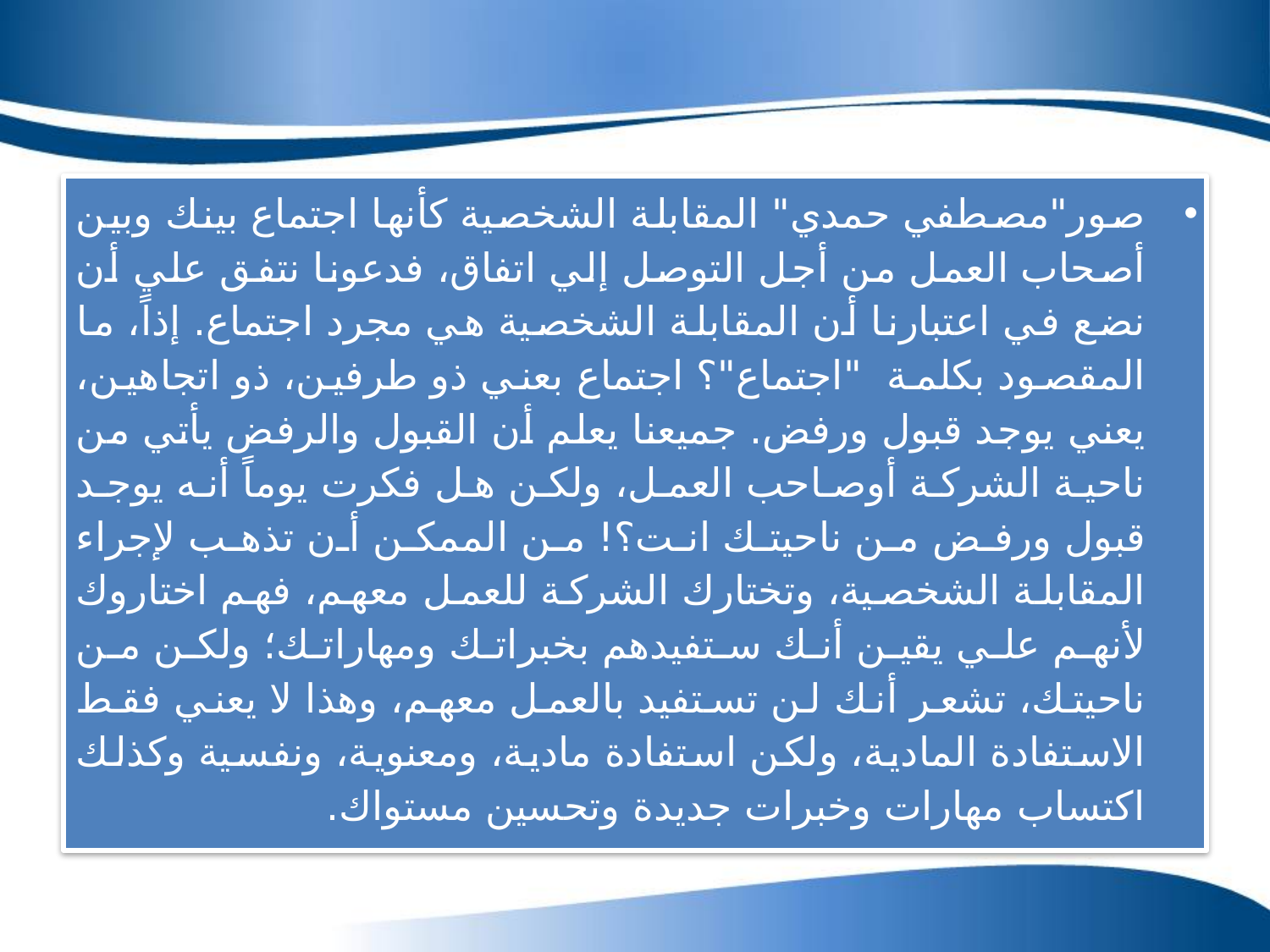

صور"مصطفي حمدي" المقابلة الشخصية كأنها اجتماع بينك وبين أصحاب العمل من أجل التوصل إلي اتفاق، فدعونا نتفق علي أن نضع في اعتبارنا أن المقابلة الشخصية هي مجرد اجتماع. إذاً، ما المقصود بكلمة  "اجتماع"؟ اجتماع بعني ذو طرفين، ذو اتجاهين، يعني يوجد قبول ورفض. جميعنا يعلم أن القبول والرفض يأتي من ناحية الشركة أوصاحب العمل، ولكن هل فكرت يوماً أنه يوجد قبول ورفض من ناحيتك انت؟! من الممكن أن تذهب لإجراء المقابلة الشخصية، وتختارك الشركة للعمل معهم، فهم اختاروك لأنهم علي يقين أنك ستفيدهم بخبراتك ومهاراتك؛ ولكن من ناحيتك، تشعر أنك لن تستفيد بالعمل معهم، وهذا لا يعني فقط الاستفادة المادية، ولكن استفادة مادية، ومعنوية، ونفسية وكذلك اكتساب مهارات وخبرات جديدة وتحسين مستواك.